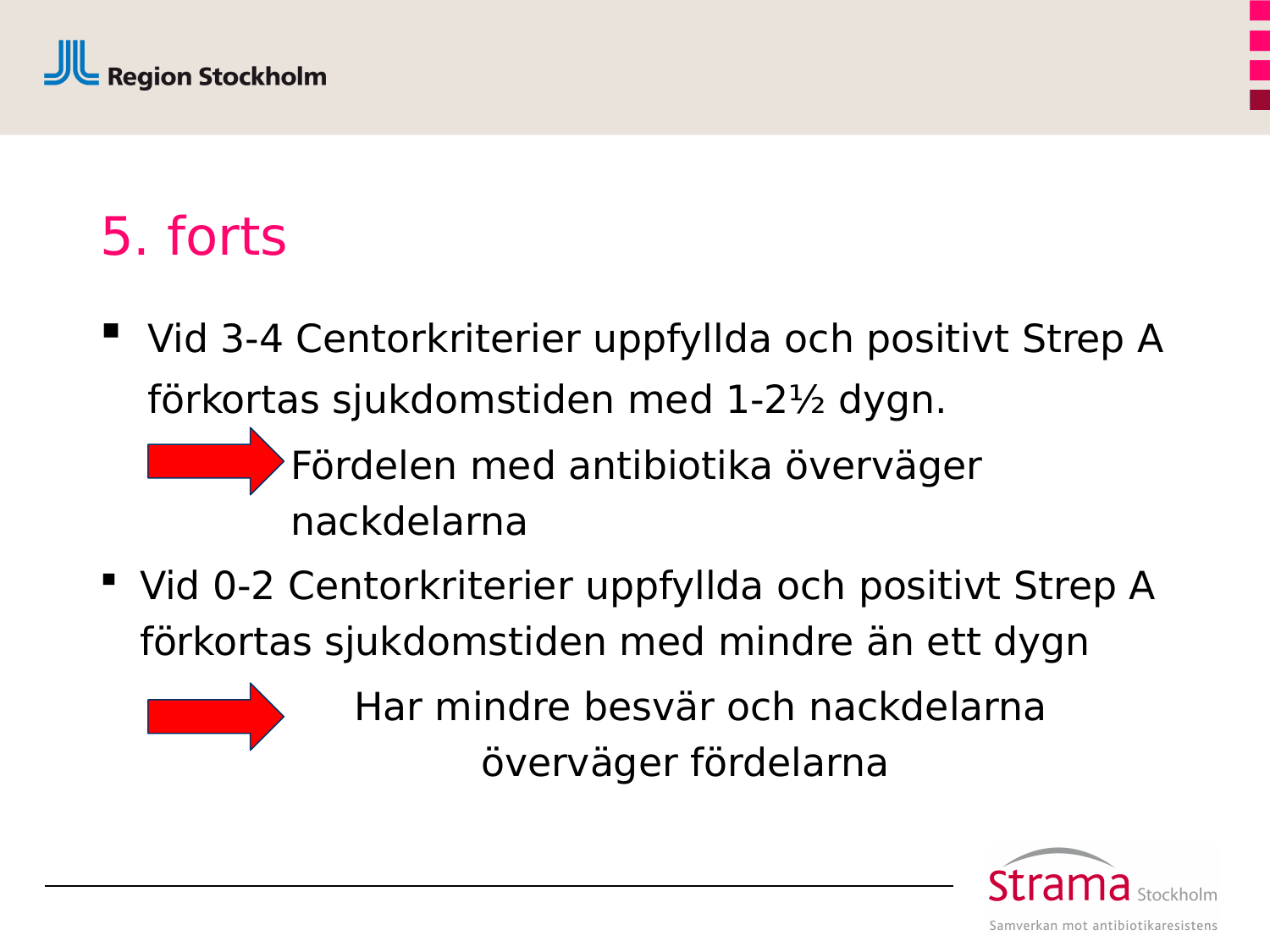

# 5. forts
Vid 3-4 Centorkriterier uppfyllda och positivt Strep A förkortas sjukdomstiden med 1-2½ dygn.
Fördelen med antibiotika överväger nackdelarna
Vid 0-2 Centorkriterier uppfyllda och positivt Strep A förkortas sjukdomstiden med mindre än ett dygn
		Har mindre besvär och nackdelarna 				överväger fördelarna